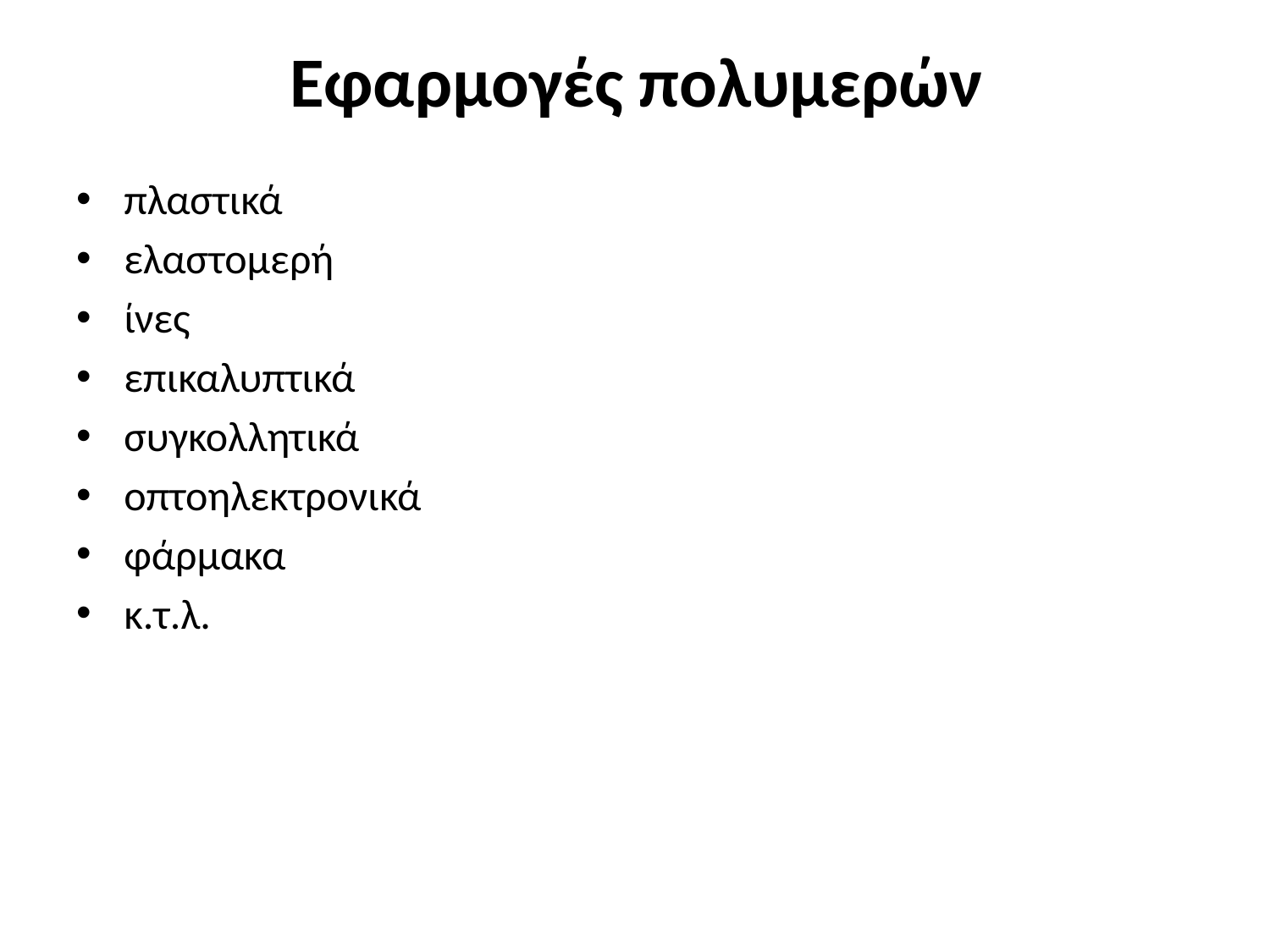

# Εφαρμογές πολυμερών
πλαστικά
ελαστομερή
ίνες
επικαλυπτικά
συγκολλητικά
οπτοηλεκτρονικά
φάρμακα
κ.τ.λ.